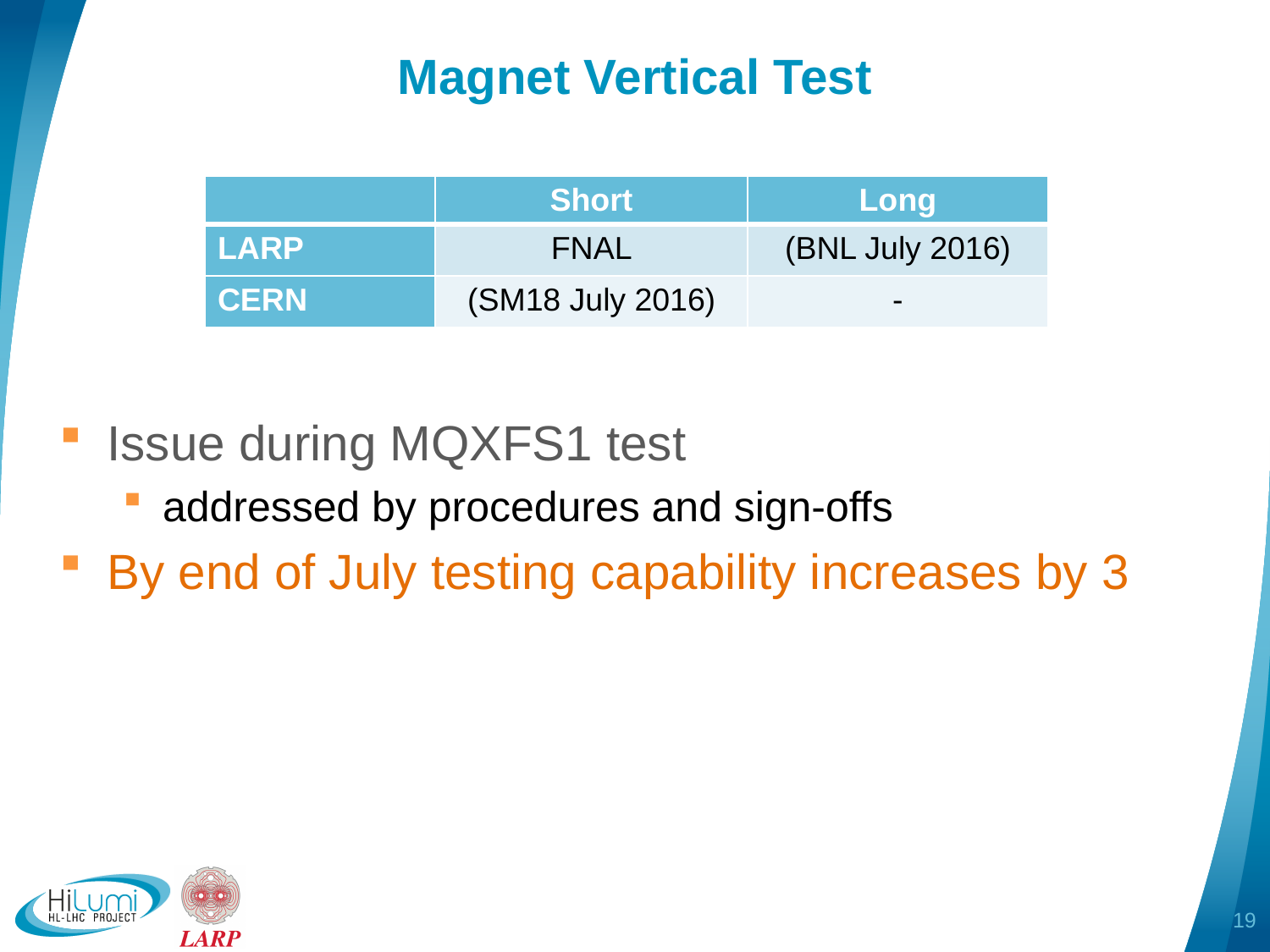

# Magnet Vertical Test
|  | Short | Long |
| --- | --- | --- |
| LARP | FNAL | (BNL July 2016) |
| CERN | (SM18 July 2016) | - |
Issue during MQXFS1 test
addressed by procedures and sign-offs
By end of July testing capability increases by 3
19